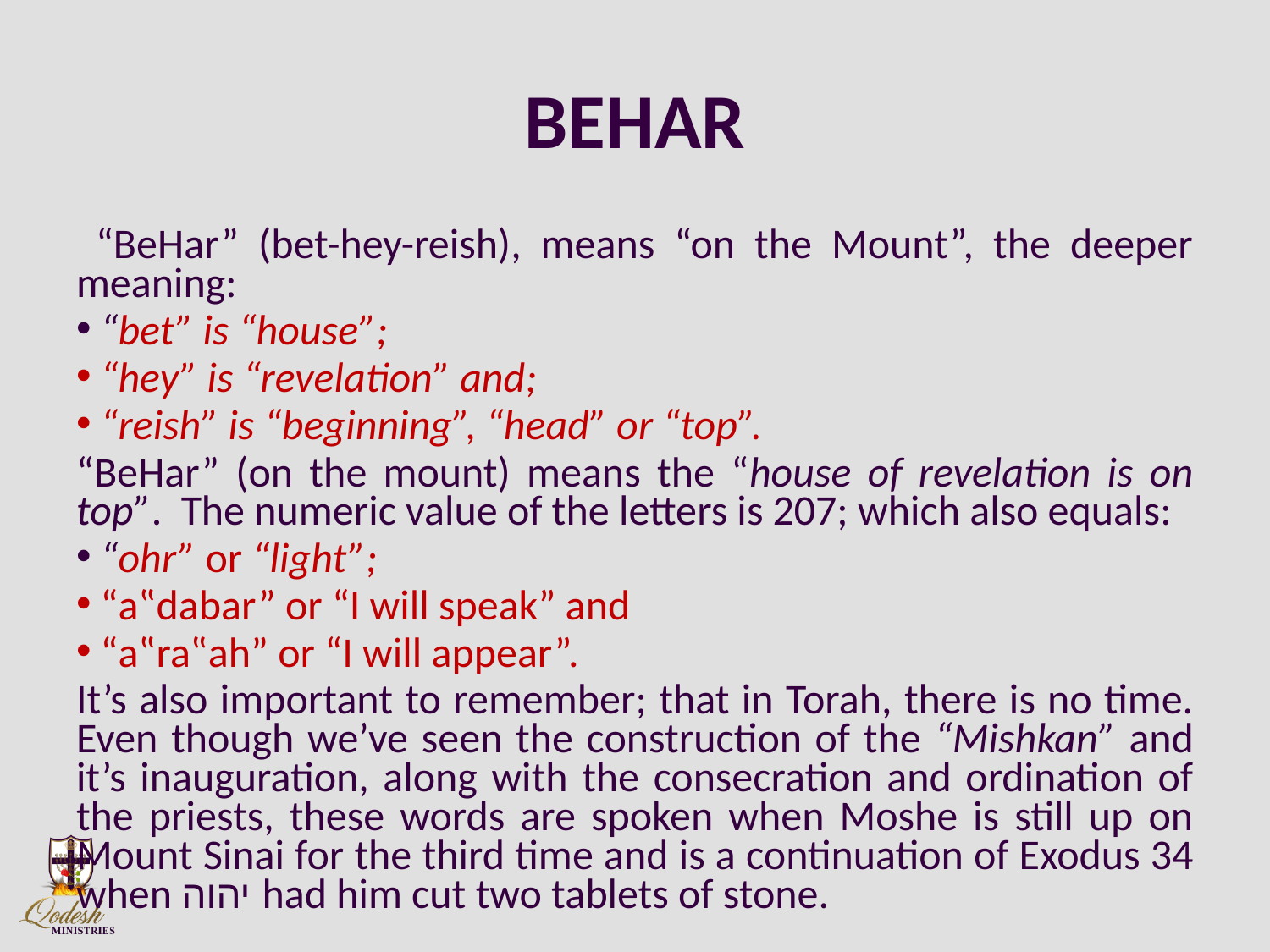

# BEHAR
 “BeHar” (bet-hey-reish), means “on the Mount”, the deeper meaning:
“bet” is “house”;
“hey” is “revelation” and;
“reish” is “beginning”, “head” or “top”.
“BeHar” (on the mount) means the “house of revelation is on top”.  The numeric value of the letters is 207; which also equals:
“ohr” or “light”;
“a‟dabar” or “I will speak” and
“a‟ra‟ah” or “I will appear”.
It’s also important to remember; that in Torah, there is no time. Even though we’ve seen the construction of the “Mishkan” and it’s inauguration, along with the consecration and ordination of the priests, these words are spoken when Moshe is still up on Mount Sinai for the third time and is a continuation of Exodus 34 when יהוה had him cut two tablets of stone.